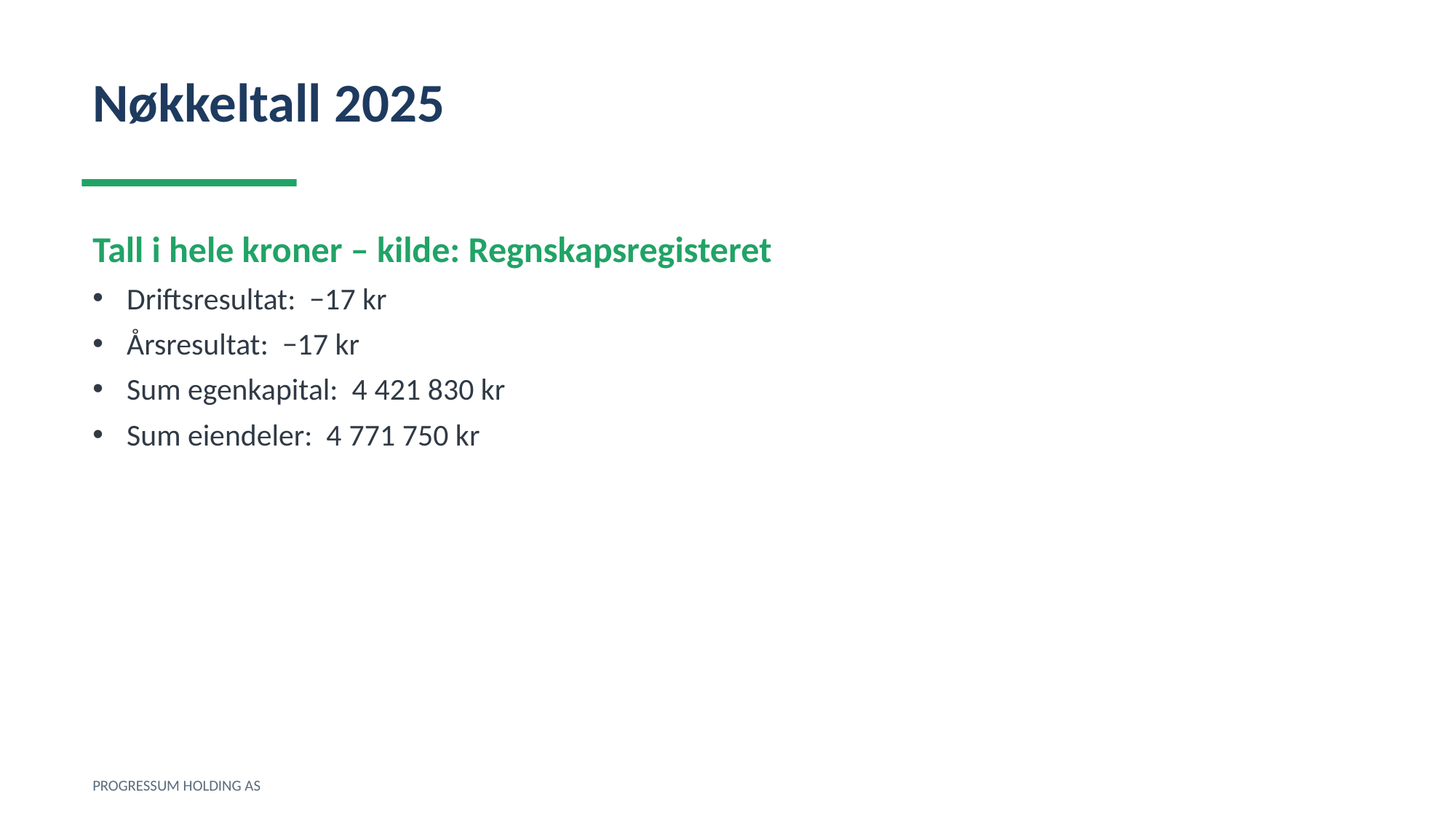

Nøkkeltall 2025

Tall i hele kroner – kilde: Regnskapsregisteret
Driftsresultat:  −17 kr
Årsresultat:  −17 kr
Sum egenkapital:  4 421 830 kr
Sum eiendeler:  4 771 750 kr
PROGRESSUM HOLDING AS